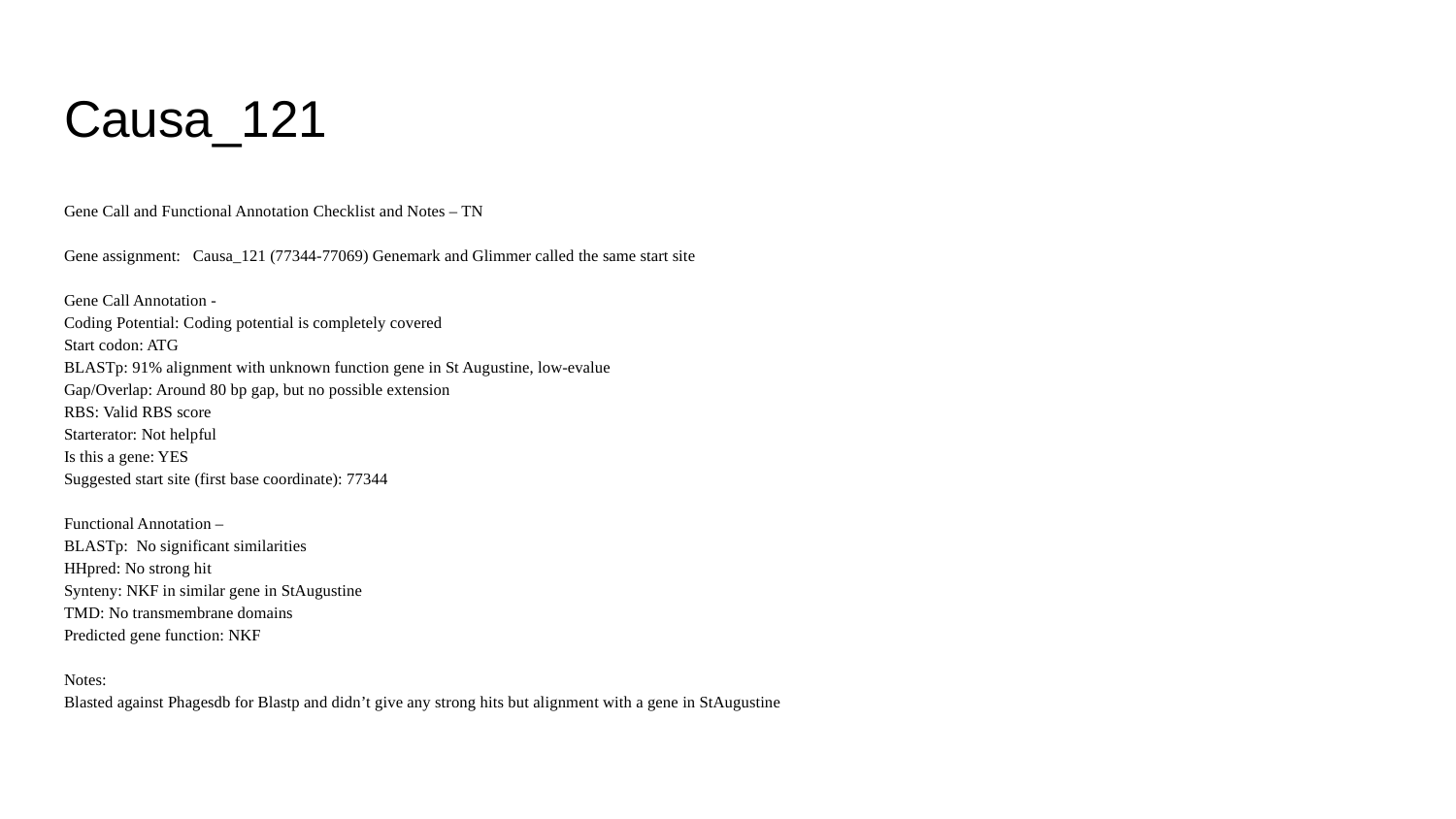

# Causa_121
Gene Call and Functional Annotation Checklist and Notes – TN

Gene assignment:   Causa_121 (77344-77069) Genemark and Glimmer called the same start site

Gene Call Annotation -
Coding Potential: Coding potential is completely covered
Start codon: ATG
BLASTp: 91% alignment with unknown function gene in St Augustine, low-evalue
Gap/Overlap: Around 80 bp gap, but no possible extension
RBS: Valid RBS score
Starterator: Not helpful
Is this a gene: YES
Suggested start site (first base coordinate): 77344

Functional Annotation –
BLASTp:  No significant similarities
HHpred: No strong hit
Synteny: NKF in similar gene in StAugustine
TMD: No transmembrane domains
Predicted gene function: NKF

Notes:
Blasted against Phagesdb for Blastp and didn’t give any strong hits but alignment with a gene in StAugustine